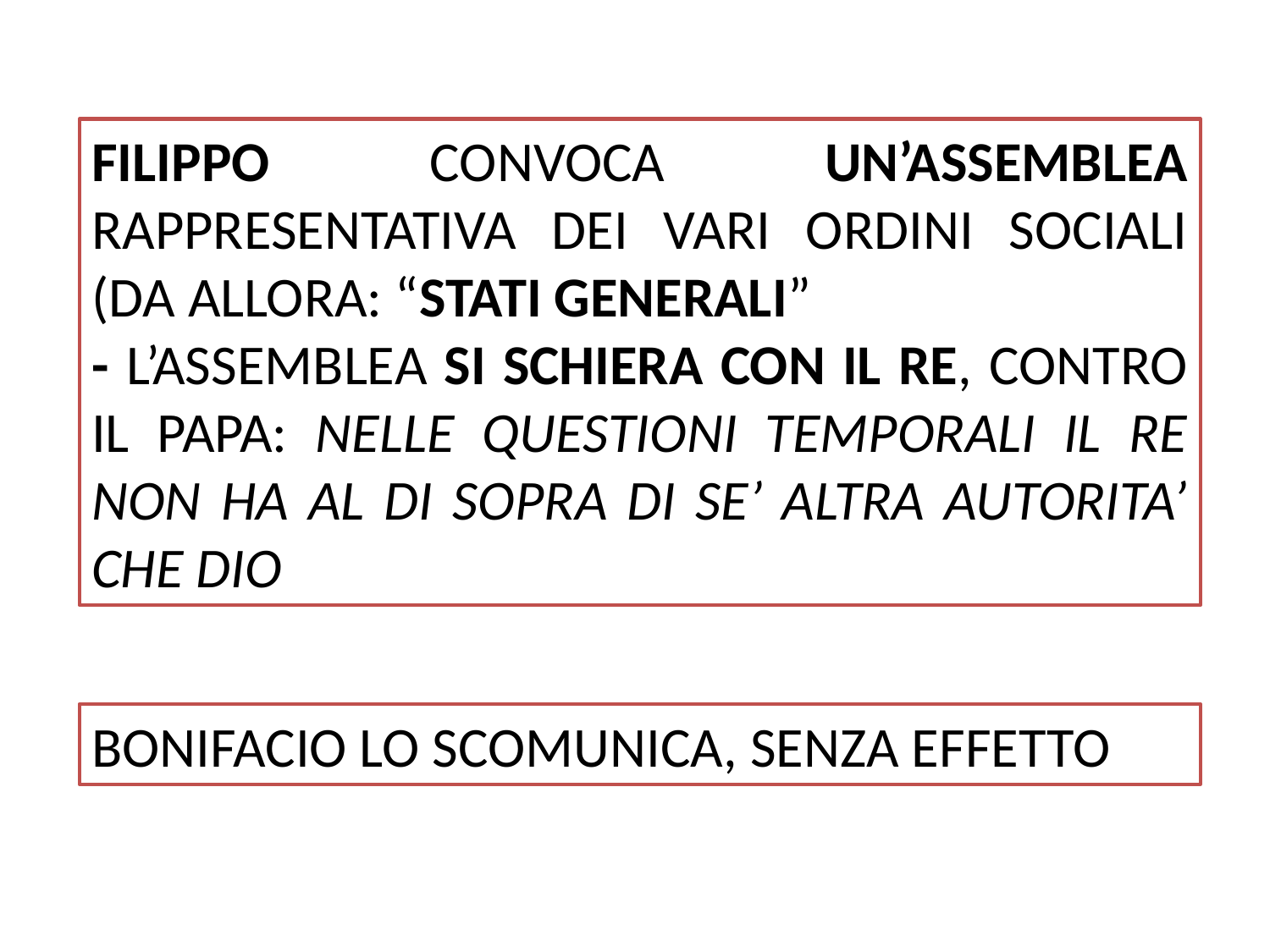

FILIPPO CONVOCA UN’ASSEMBLEA RAPPRESENTATIVA DEI VARI ORDINI SOCIALI (DA ALLORA: “STATI GENERALI”
- L’ASSEMBLEA SI SCHIERA CON IL RE, CONTRO IL PAPA: NELLE QUESTIONI TEMPORALI IL RE NON HA AL DI SOPRA DI SE’ ALTRA AUTORITA’ CHE DIO
BONIFACIO LO SCOMUNICA, SENZA EFFETTO